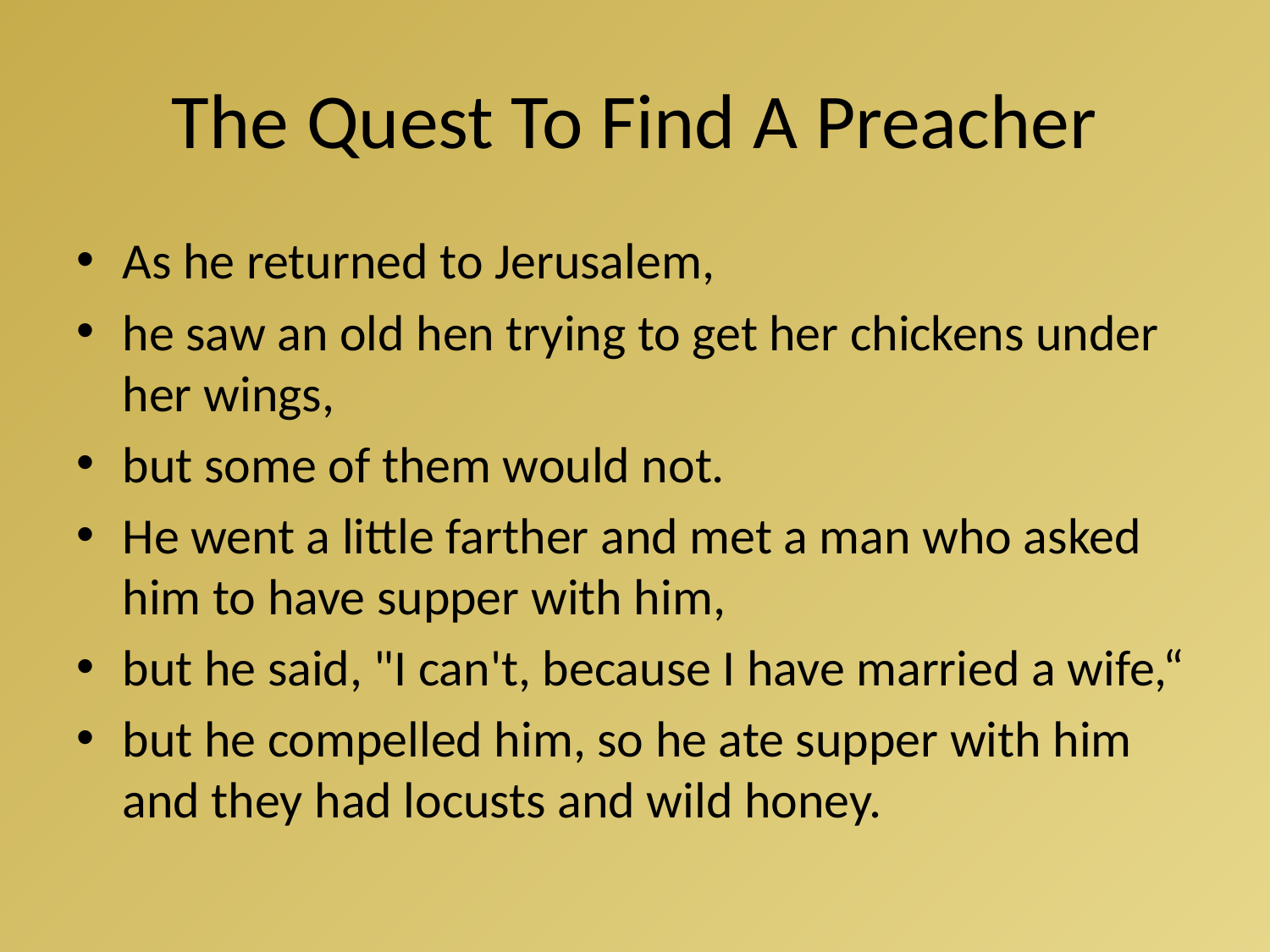

# The Quest To Find A Preacher
As he returned to Jerusalem,
he saw an old hen trying to get her chickens under her wings,
but some of them would not.
He went a little farther and met a man who asked him to have supper with him,
but he said, "I can't, because I have married a wife,“
but he compelled him, so he ate supper with him and they had locusts and wild honey.